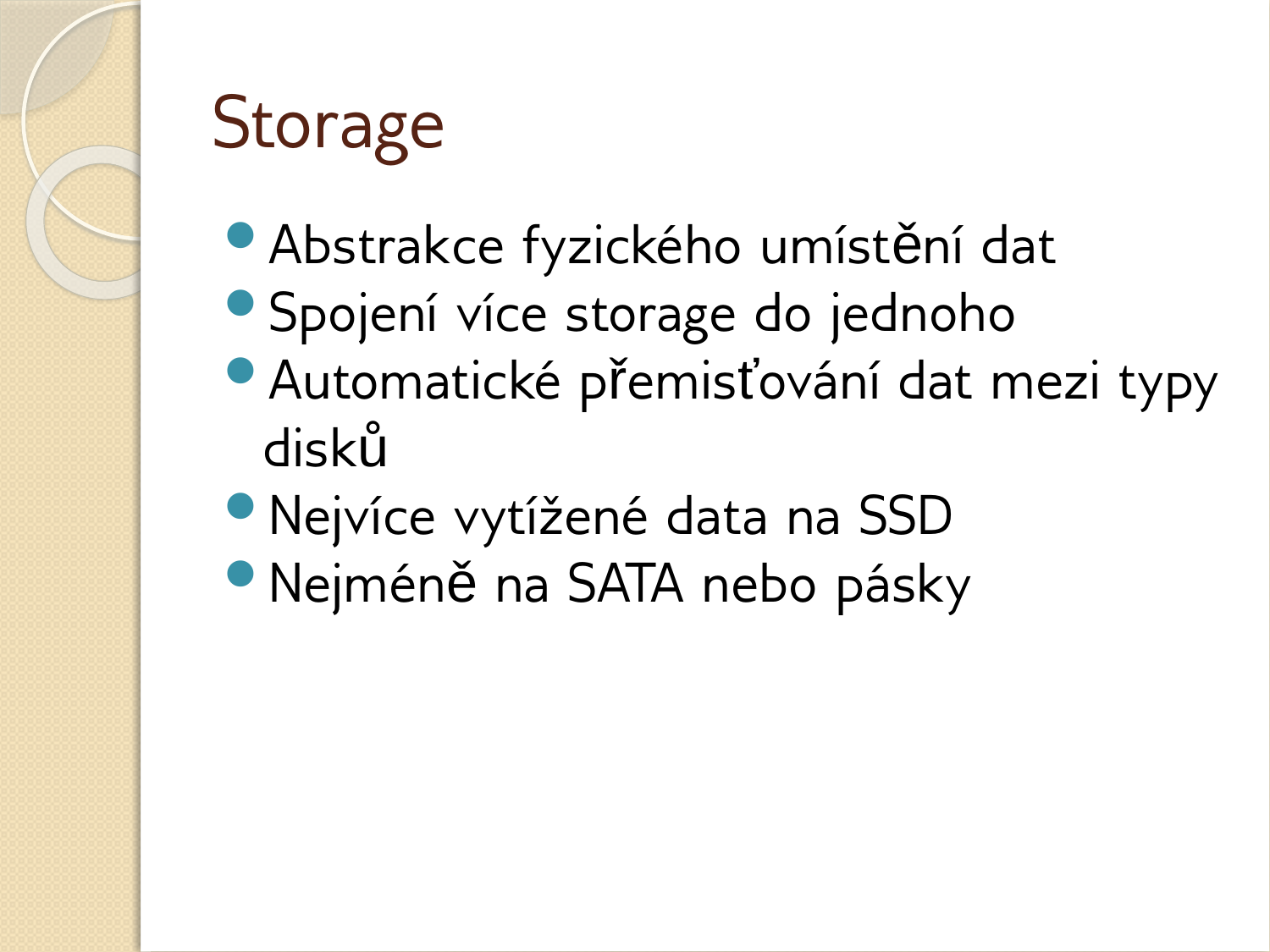

Storage
Abstrakce fyzického umístění dat
Spojení více storage do jednoho
Automatické přemisťování dat mezi typy disků
Nejvíce vytížené data na SSD
Nejméně na SATA nebo pásky